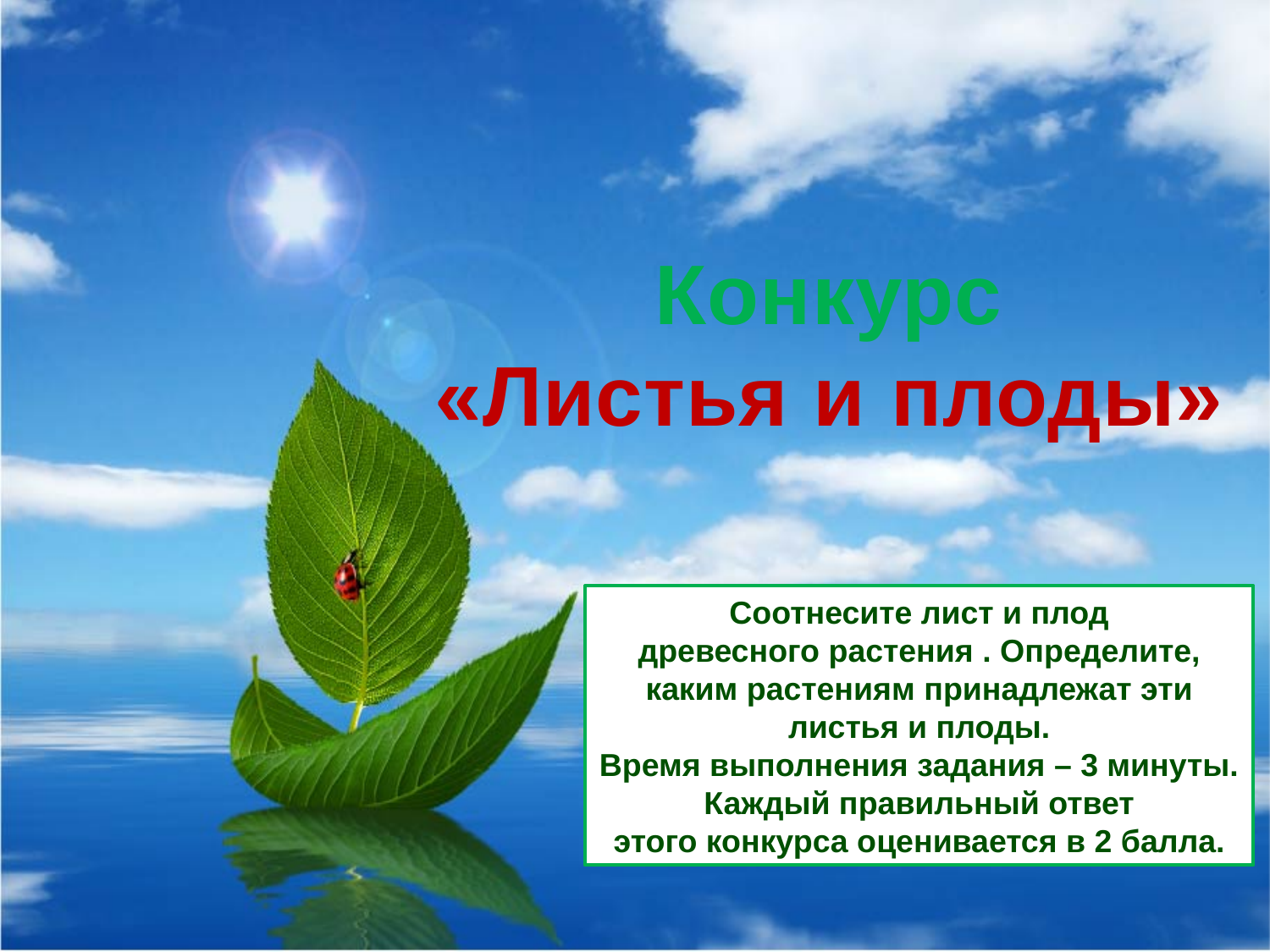

Конкурс
«Листья и плоды»
Соотнесите лист и плод
древесного растения . Определите, каким растениям принадлежат эти листья и плоды.
Время выполнения задания – 3 минуты.
Каждый правильный ответ
этого конкурса оценивается в 2 балла.